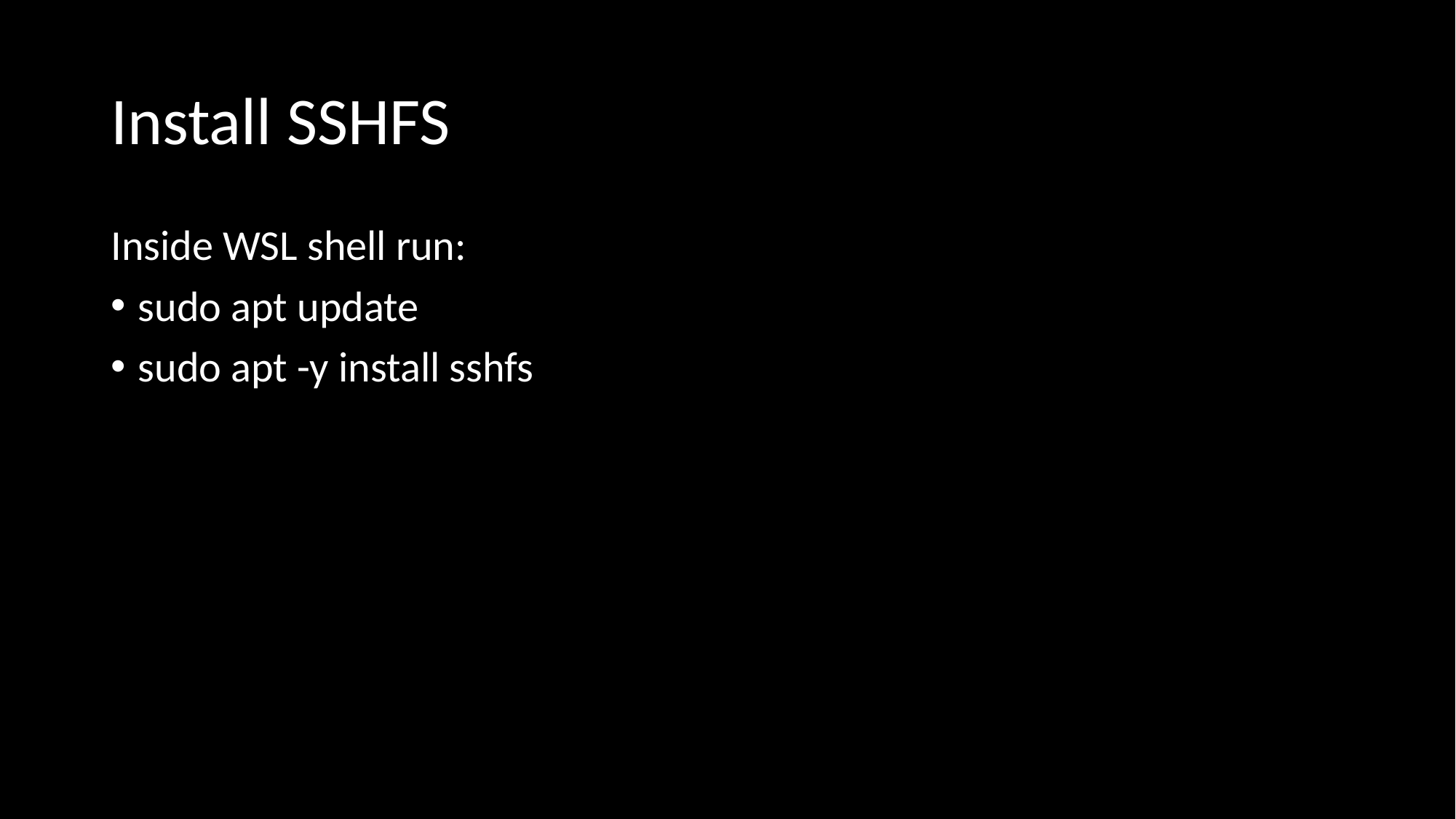

# Install SSHFS
Inside WSL shell run:
sudo apt update
sudo apt -y install sshfs